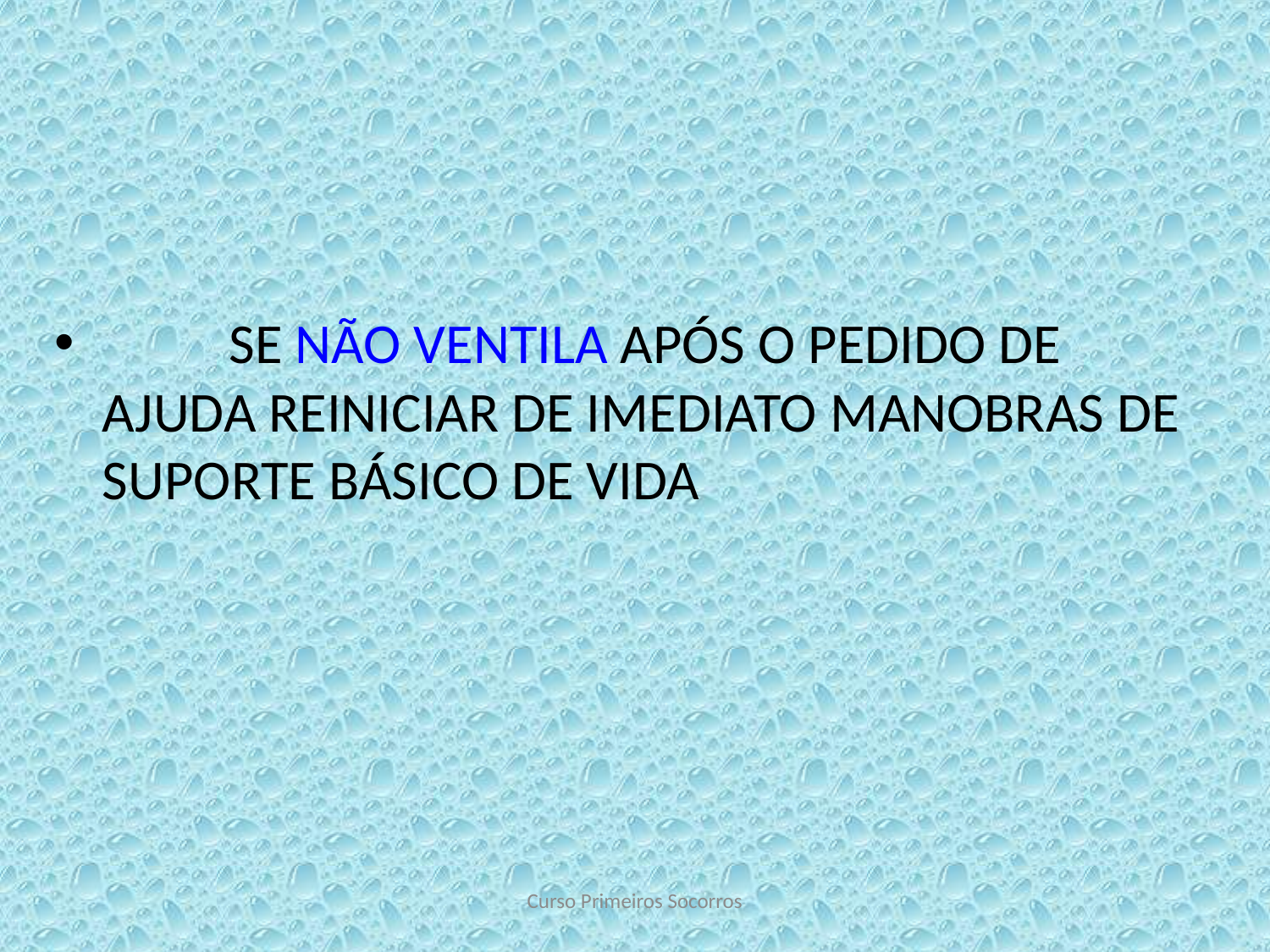

SE NÃO VENTILA APÓS O PEDIDO DE AJUDA REINICIAR DE IMEDIATO MANOBRAS DE SUPORTE BÁSICO DE VIDA
Curso Primeiros Socorros